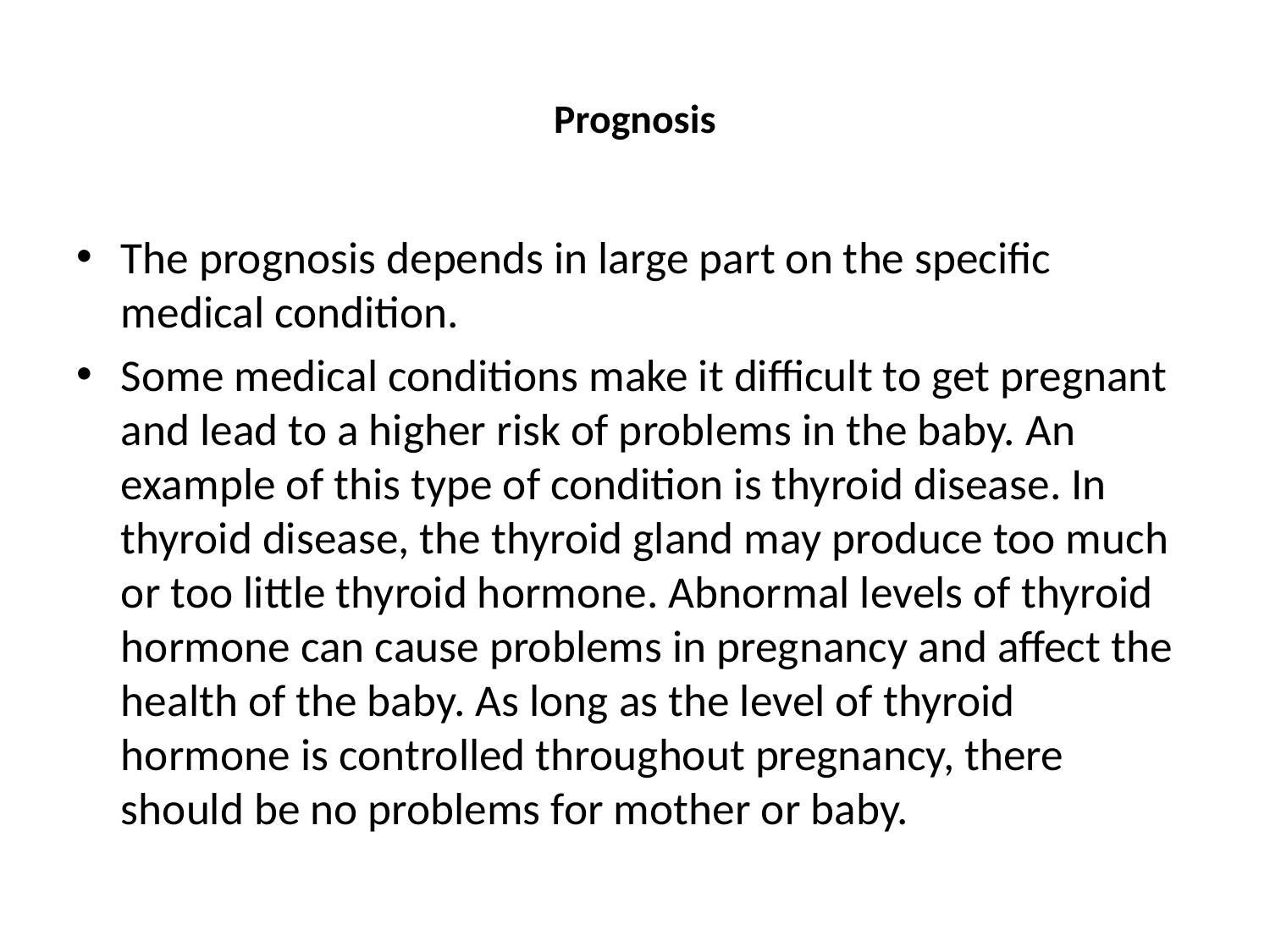

# Prognosis
The prognosis depends in large part on the specific medical condition.
Some medical conditions make it difficult to get pregnant and lead to a higher risk of problems in the baby. An example of this type of condition is thyroid disease. In thyroid disease, the thyroid gland may produce too much or too little thyroid hormone. Abnormal levels of thyroid hormone can cause problems in pregnancy and affect the health of the baby. As long as the level of thyroid hormone is controlled throughout pregnancy, there should be no problems for mother or baby.